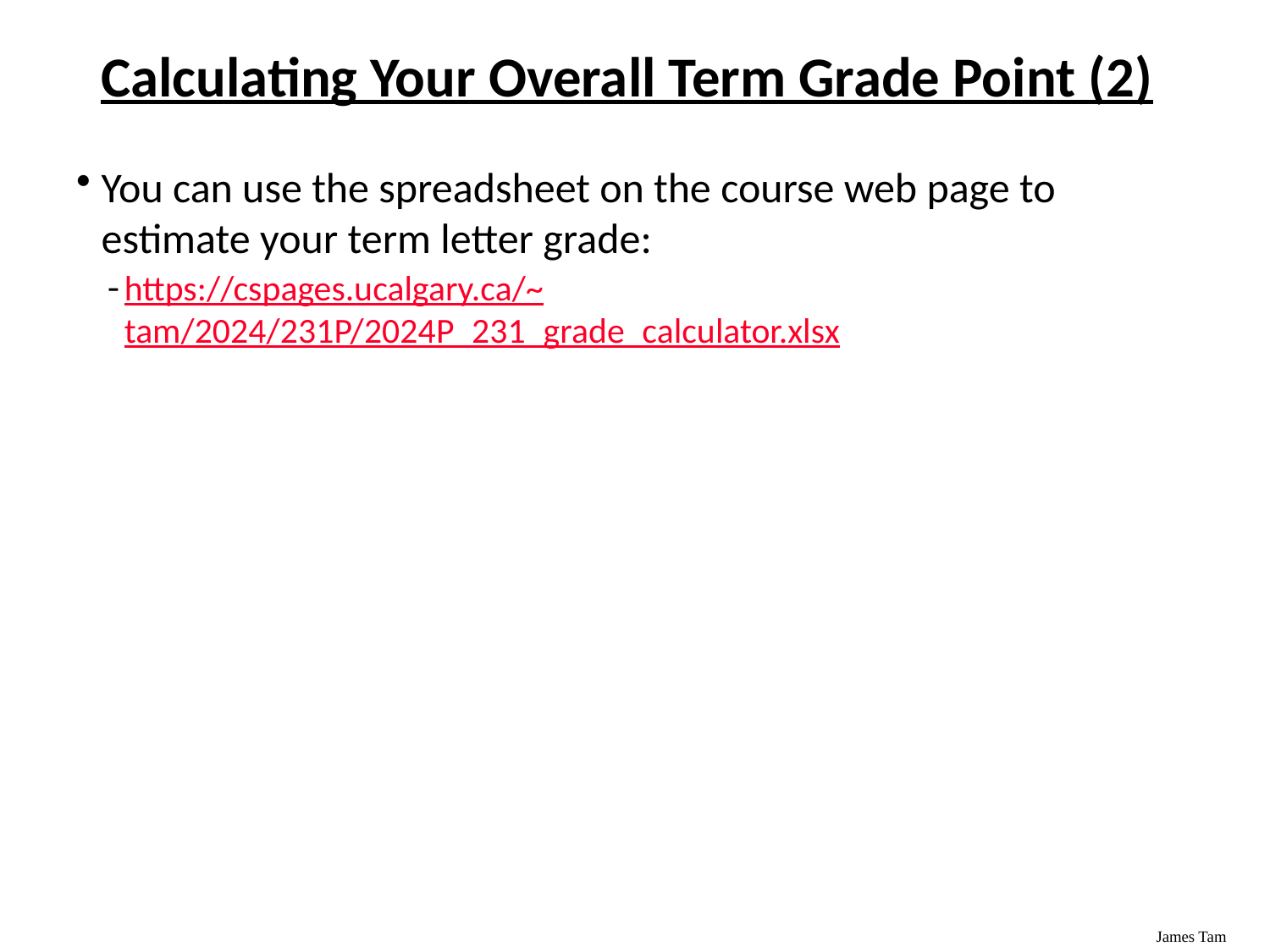

# Calculating Your Overall Term Grade Point (2)
You can use the spreadsheet on the course web page to estimate your term letter grade:
https://cspages.ucalgary.ca/~tam/2024/231P/2024P_231_grade_calculator.xlsx